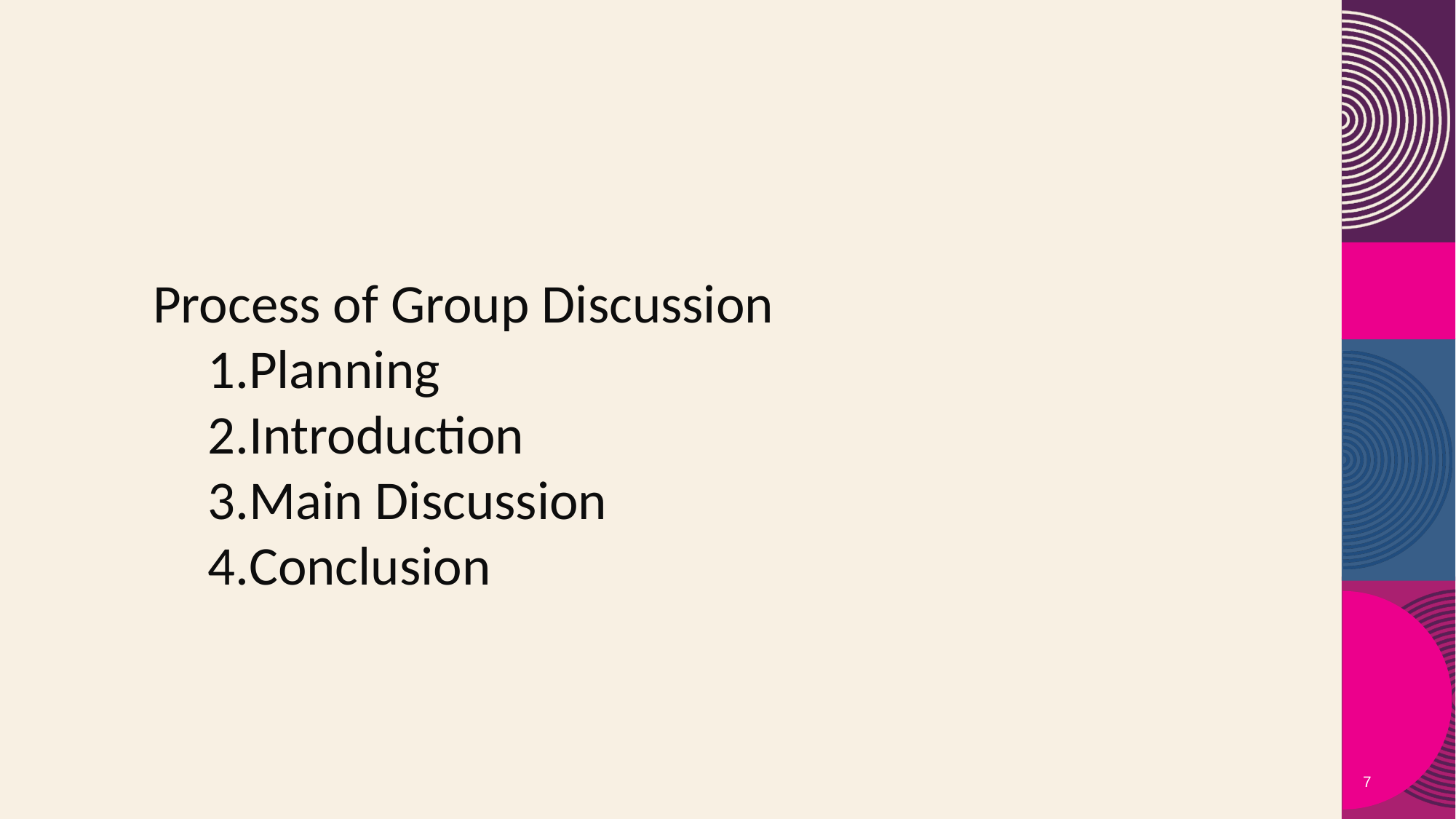

Process of Group Discussion
Planning
Introduction
Main Discussion
Conclusion
7